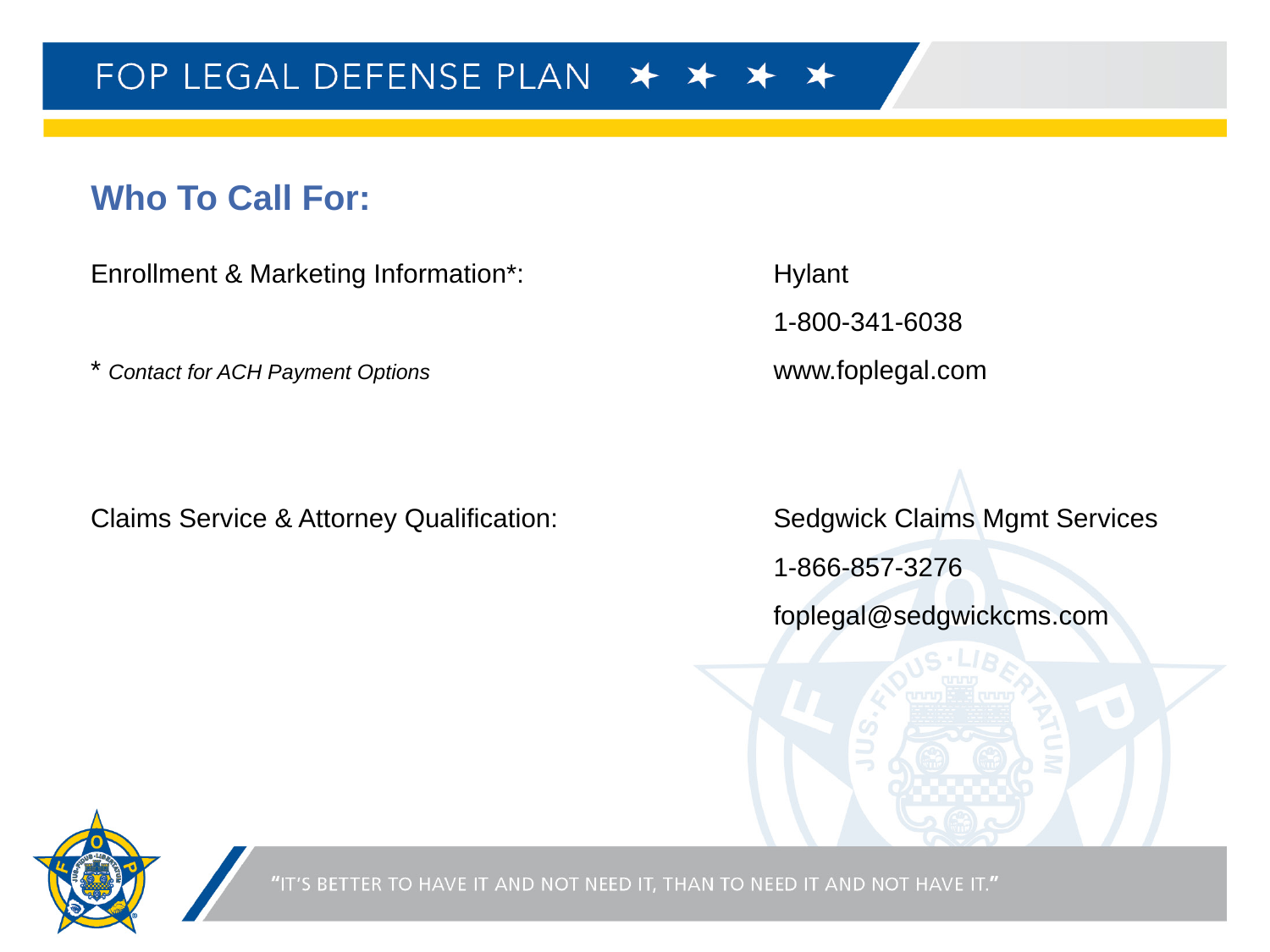

# Who To Call For:
Enrollment & Marketing Information*:		Hylant
						1-800-341-6038
* Contact for ACH Payment Options			www.foplegal.com

Claims Service & Attorney Qualification:		Sedgwick Claims Mgmt Services
						1-866-857-3276
						foplegal@sedgwickcms.com